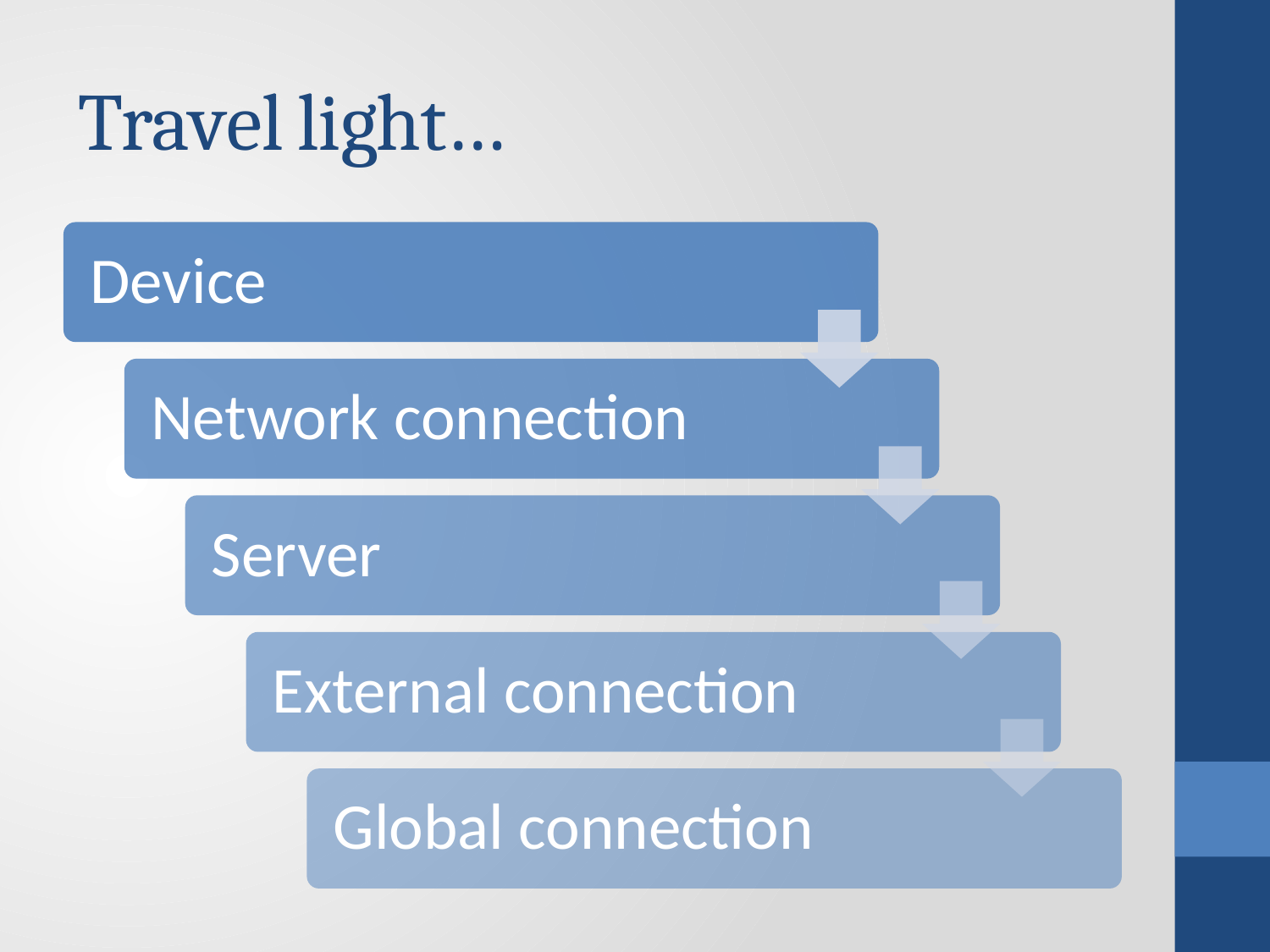

# Travel light…
Device
Network connection
Server
External connection
Global connection